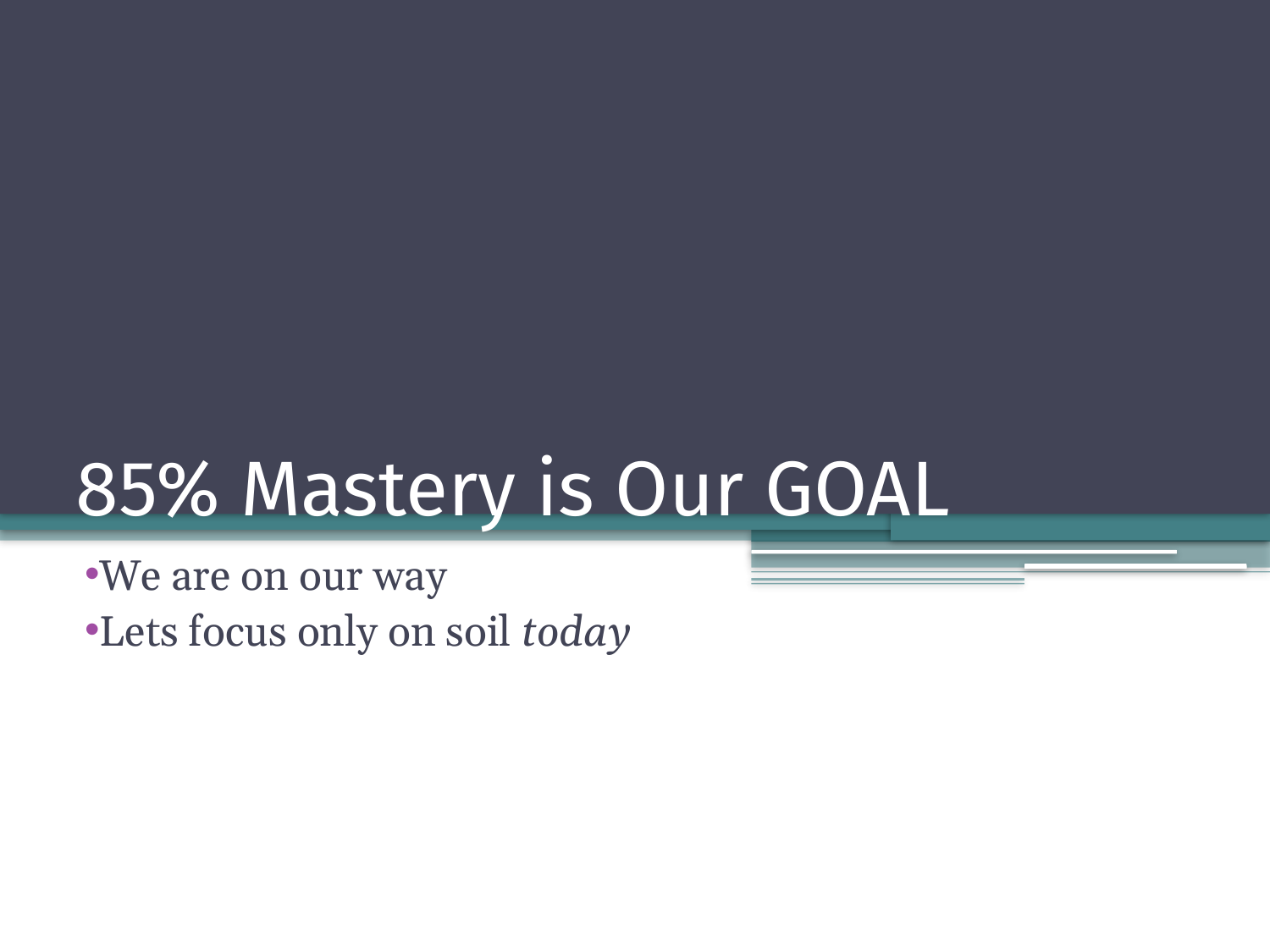

# 85% Mastery is Our GOAL
We are on our way
Lets focus only on soil today